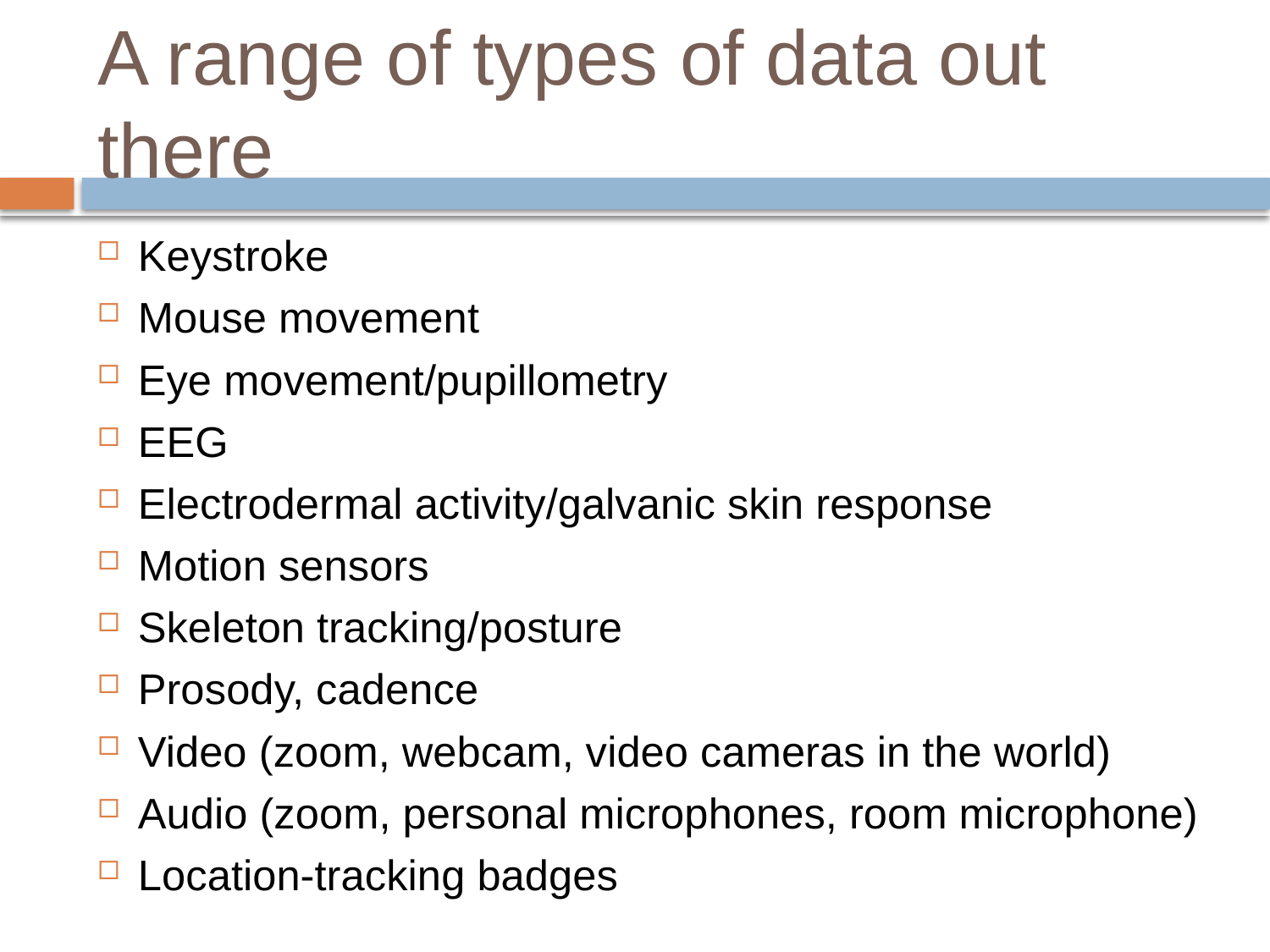

# A range of types of data out there
Keystroke
Mouse movement
Eye movement/pupillometry
EEG
Electrodermal activity/galvanic skin response
Motion sensors
Skeleton tracking/posture
Prosody, cadence
Video (zoom, webcam, video cameras in the world)
Audio (zoom, personal microphones, room microphone)
Location-tracking badges